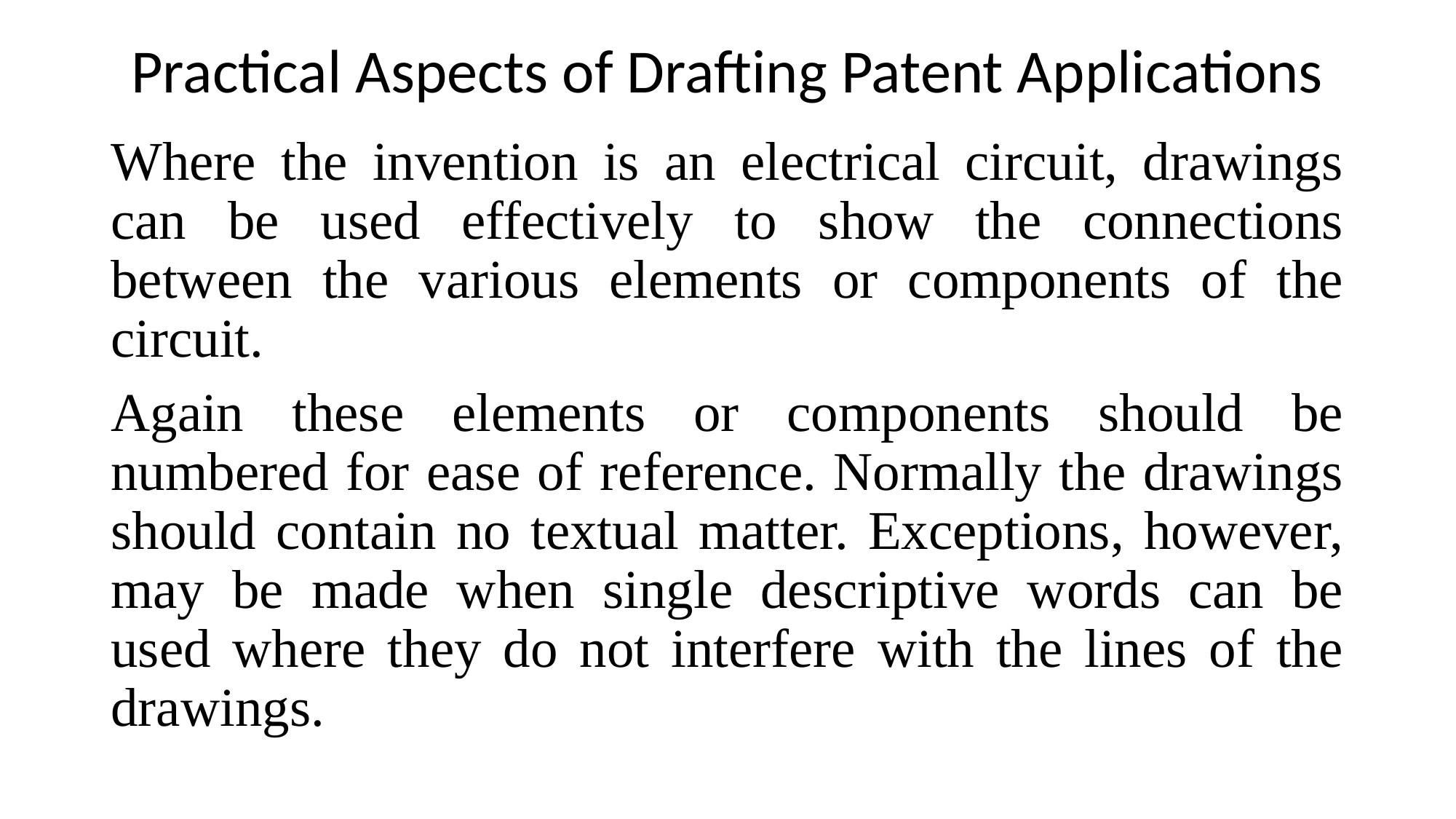

# Practical Aspects of Drafting Patent Applications
Where the invention is an electrical circuit, drawings can be used effectively to show the connections between the various elements or components of the circuit.
Again these elements or components should be numbered for ease of reference. Normally the drawings should contain no textual matter. Exceptions, however, may be made when single descriptive words can be used where they do not interfere with the lines of the drawings.